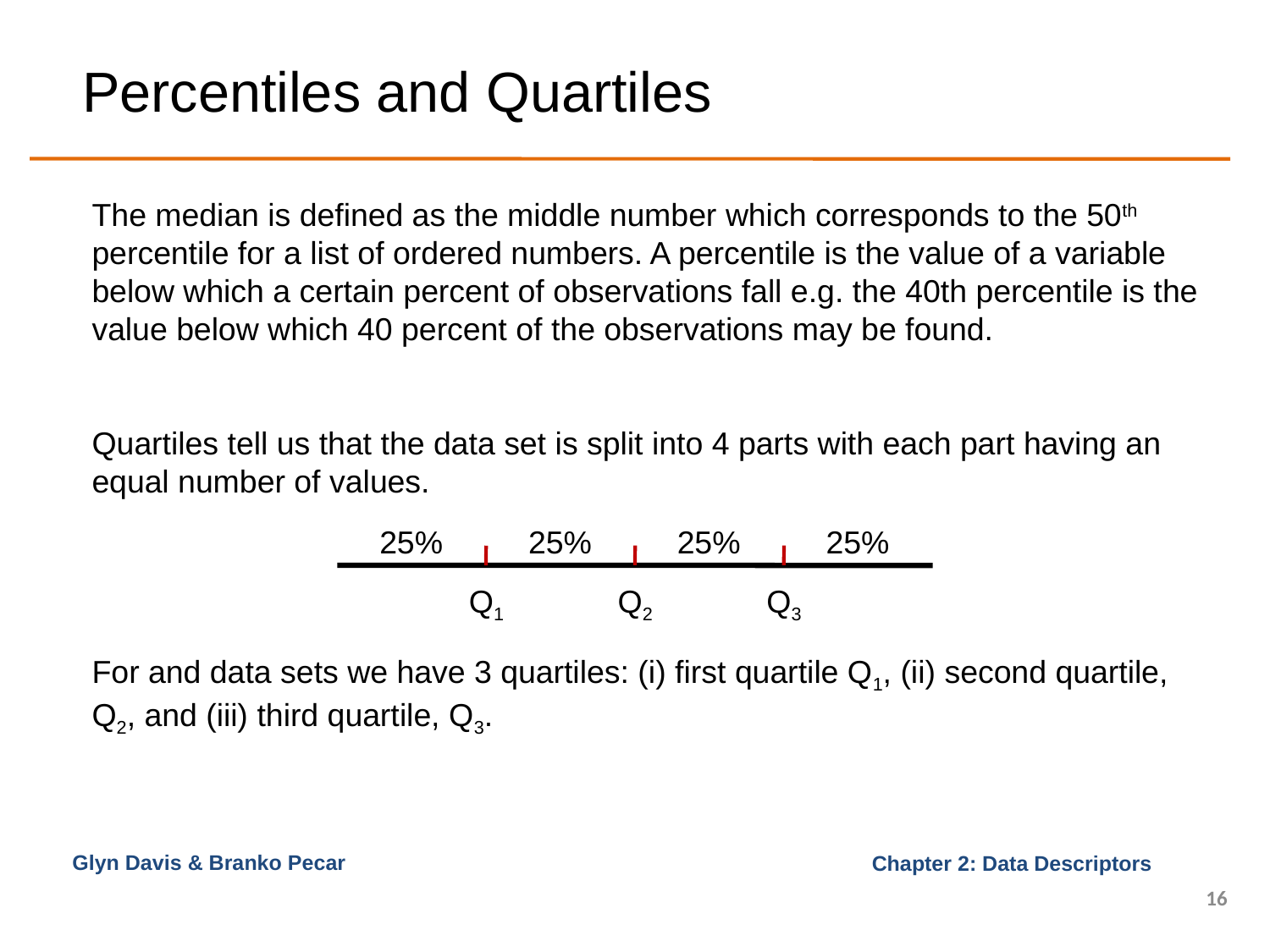

# Percentiles and Quartiles
The median is defined as the middle number which corresponds to the 50th percentile for a list of ordered numbers. A percentile is the value of a variable below which a certain percent of observations fall e.g. the 40th percentile is the value below which 40 percent of the observations may be found.

Quartiles tell us that the data set is split into 4 parts with each part having an equal number of values.

For and data sets we have 3 quartiles: (i) first quartile Q1, (ii) second quartile, Q2, and (iii) third quartile, Q3.
25%
25%
25%
25%
Q1
Q2
Q3
Glyn Davis & Branko Pecar
16